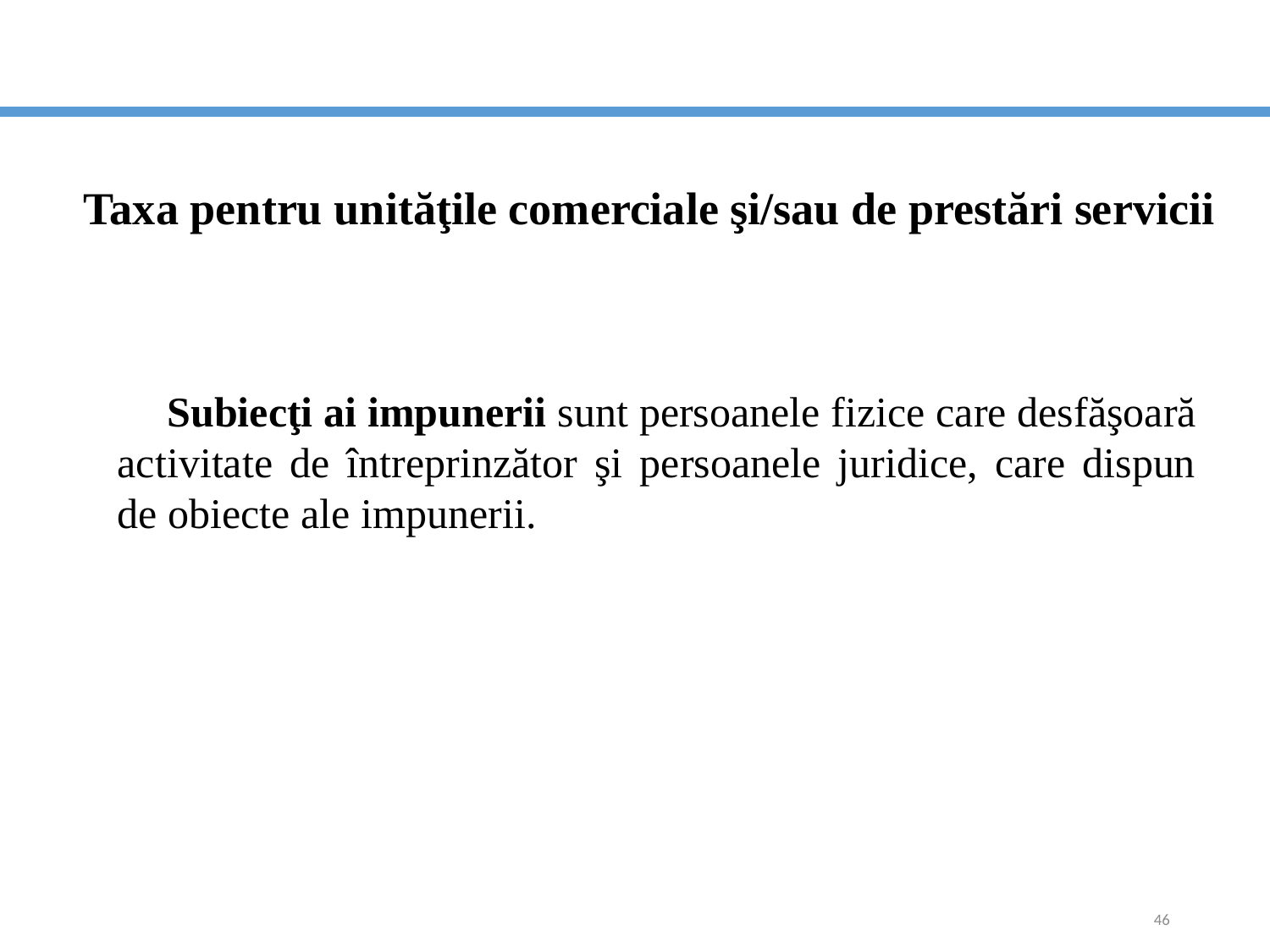

Taxa pentru unităţile comerciale şi/sau de prestări servicii

Subiecţi ai impunerii sunt persoanele fizice care desfăşoară activitate de întreprinzător şi persoanele juridice, care dispun de obiecte ale impunerii.

46